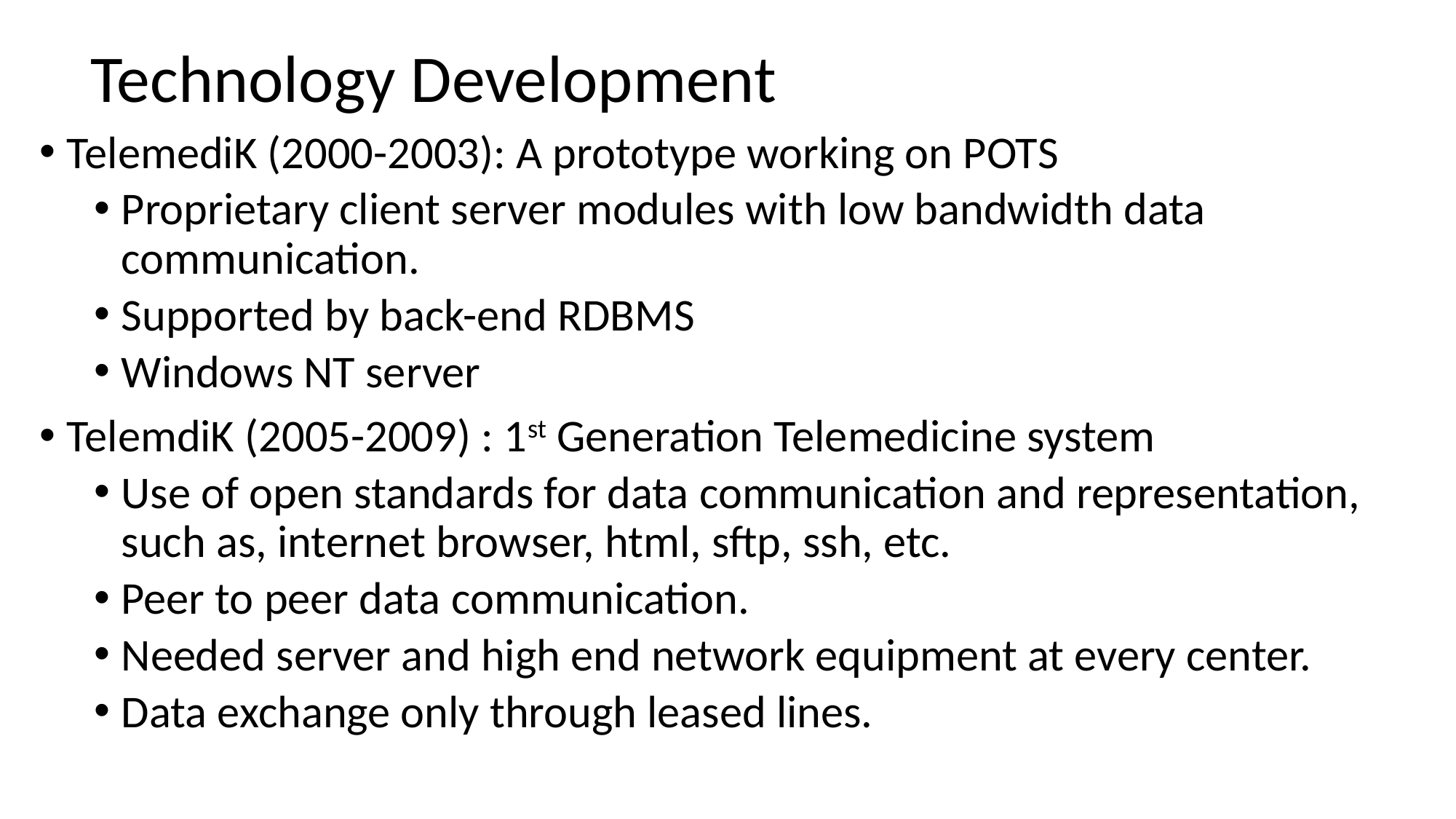

# Technology Development
TelemediK (2000-2003): A prototype working on POTS
Proprietary client server modules with low bandwidth data communication.
Supported by back-end RDBMS
Windows NT server
TelemdiK (2005-2009) : 1st Generation Telemedicine system
Use of open standards for data communication and representation, such as, internet browser, html, sftp, ssh, etc.
Peer to peer data communication.
Needed server and high end network equipment at every center.
Data exchange only through leased lines.